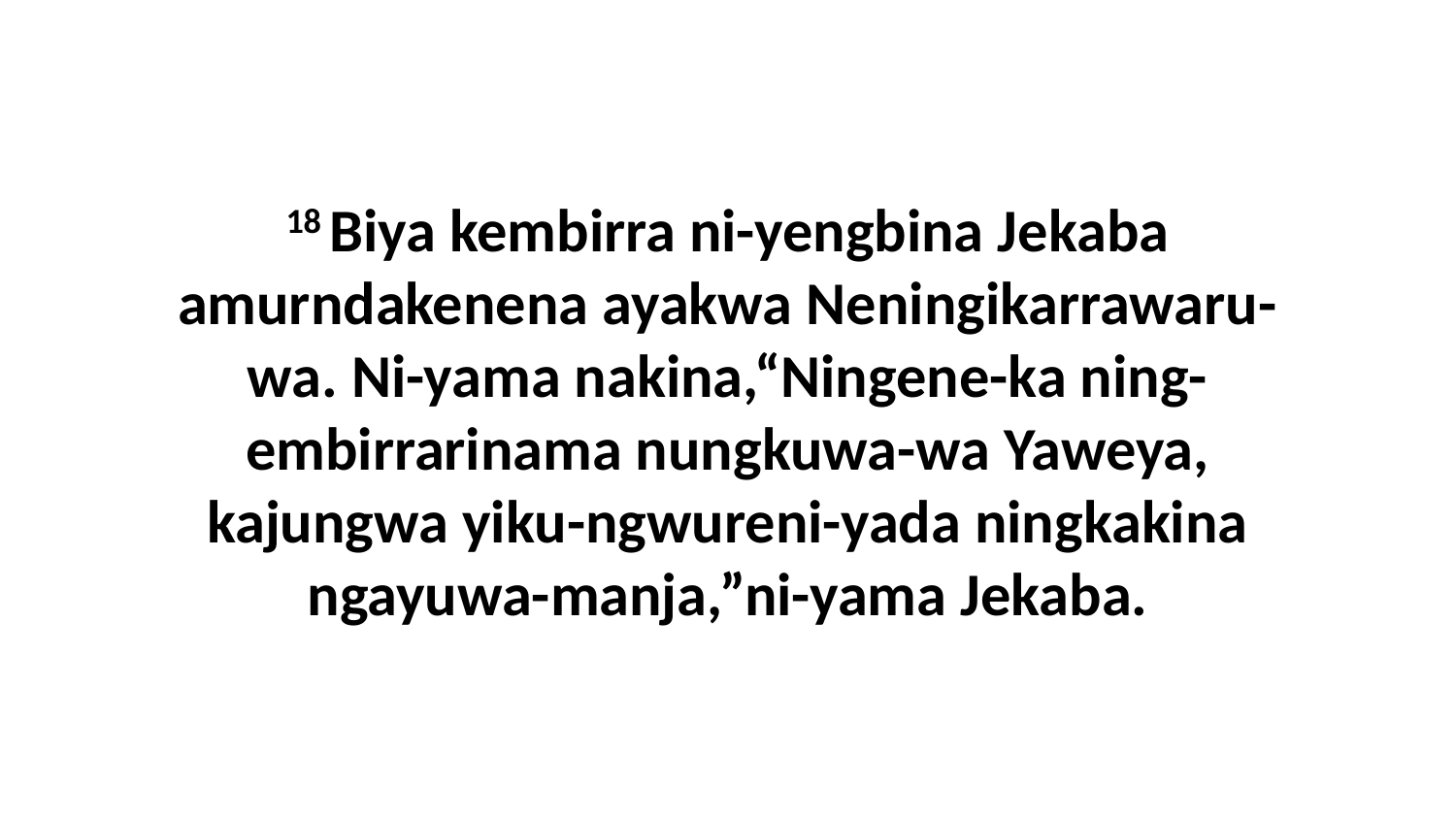

18 Biya kembirra ni-yengbina Jekaba amurndakenena ayakwa Neningikarrawaru-wa. Ni-yama nakina,“Ningene-ka ning-embirrarinama nungkuwa-wa Yaweya, kajungwa yiku-ngwureni-yada ningkakina ngayuwa-manja,”ni-yama Jekaba.